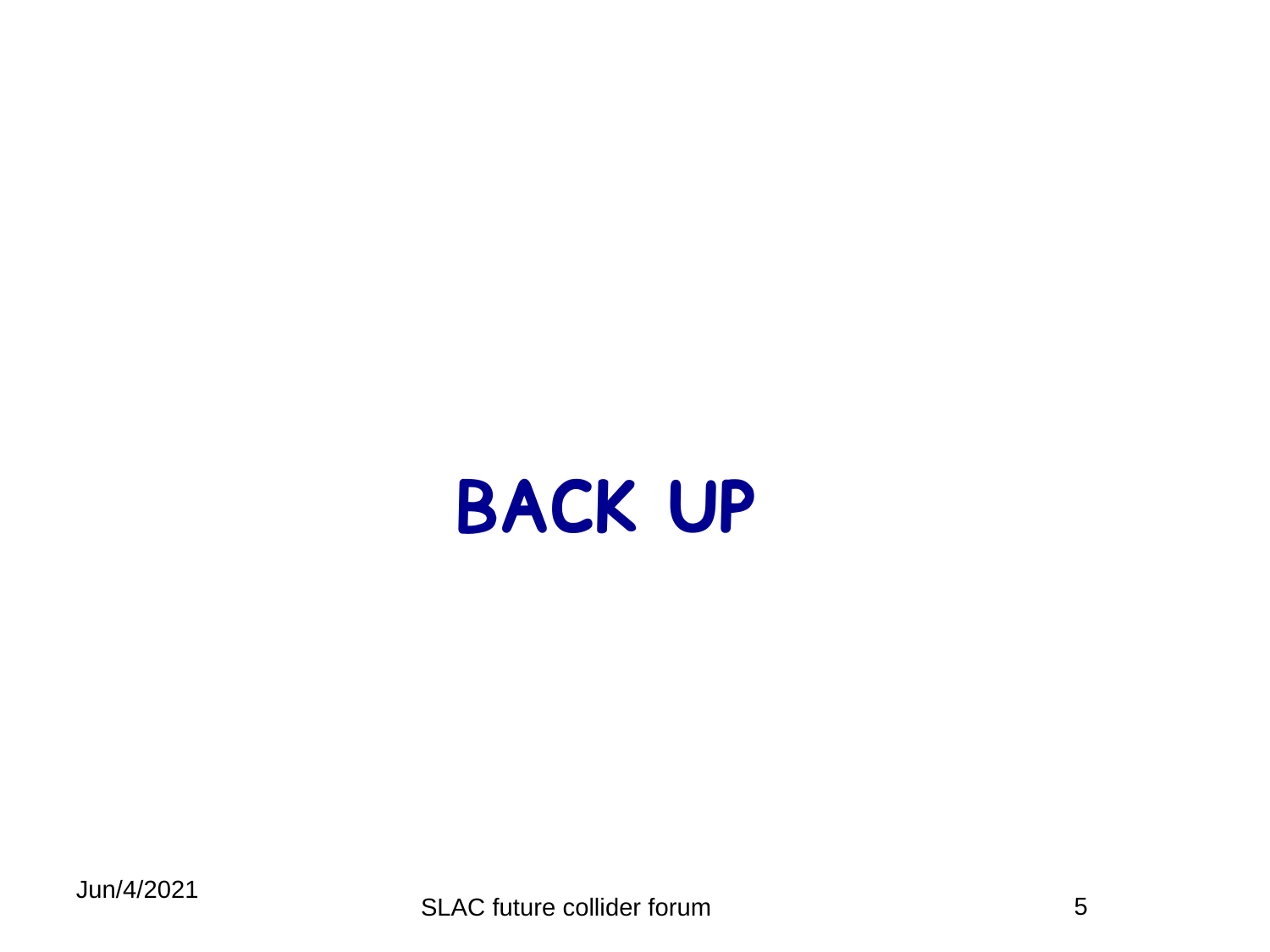

# Back up
Jun/4/2021
5
SLAC future collider forum